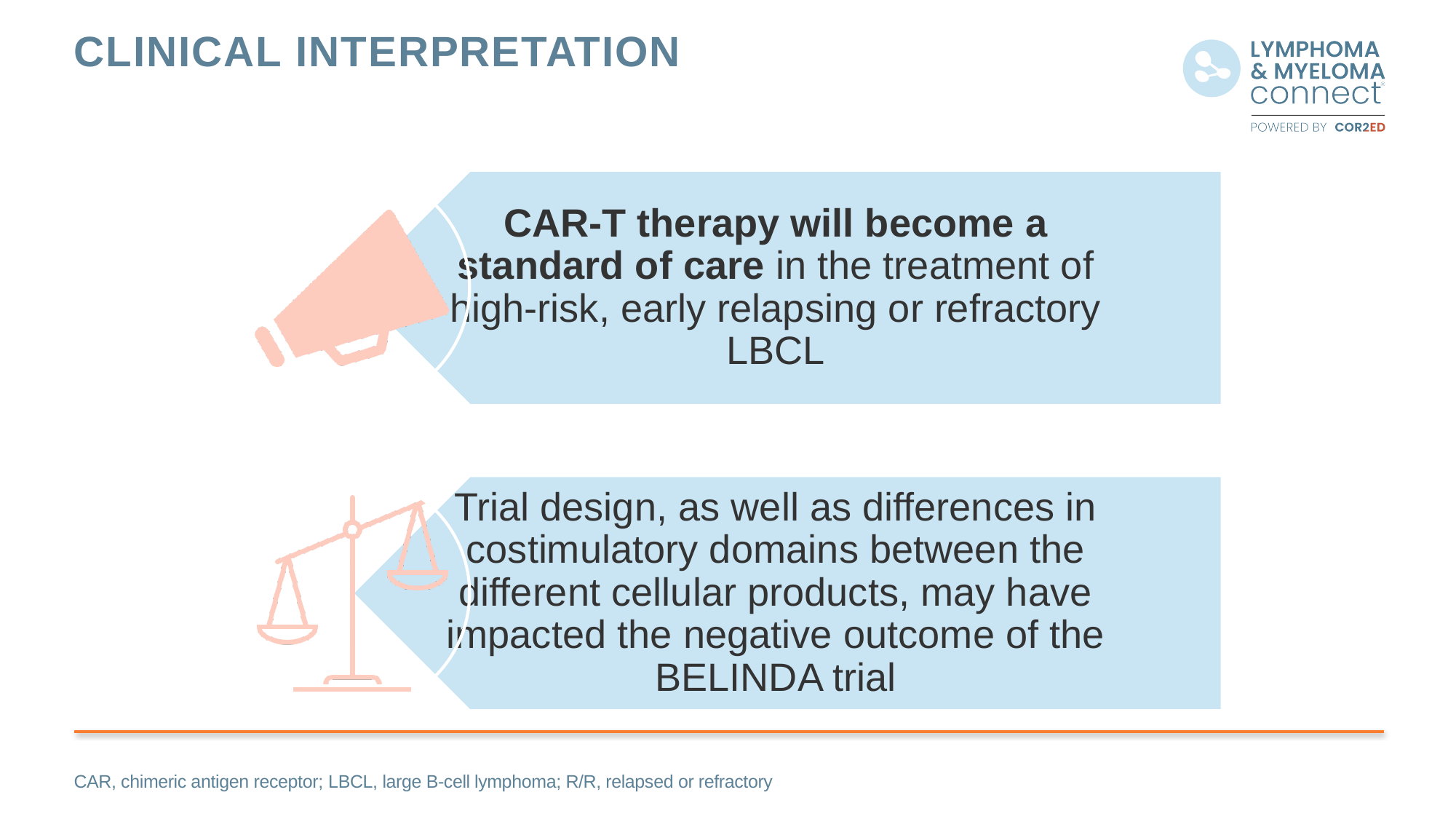

# Clinical interpretation
CAR-T therapy will become a standard of care in the treatment of high-risk, early relapsing or refractory LBCL
Trial design, as well as differences in costimulatory domains between the different cellular products, may have impacted the negative outcome of the BELINDA trial
CAR, chimeric antigen receptor; LBCL, large B-cell lymphoma; R/R, relapsed or refractory